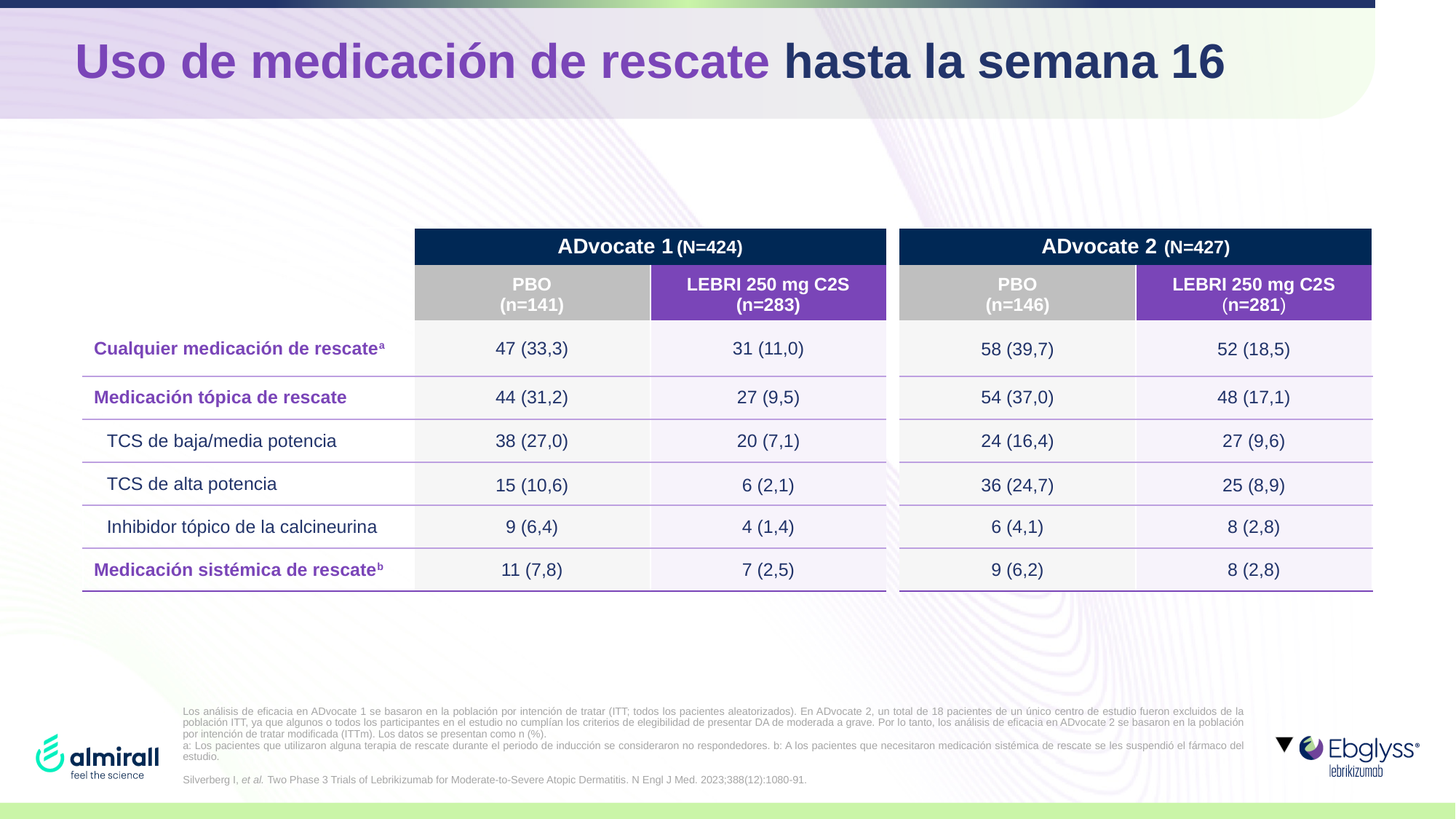

# Uso de medicación de rescate hasta la semana 16
|  | ADvocate 1 (N=424) |  |  | ADvocate 2 (N=427) |  |
| --- | --- | --- | --- | --- | --- |
|  | PBO (n=141) | LEBRI 250 mg C2S (n=283) |  | PBO (n=146) | LEBRI 250 mg C2S (n=281) |
| Cualquier medicación de rescatea | 47 (33,3) | 31 (11,0) |  | 58 (39,7) | 52 (18,5) |
| Medicación tópica de rescate | 44 (31,2) | 27 (9,5) |  | 54 (37,0) | 48 (17,1) |
| TCS de baja/media potencia | 38 (27,0) | 20 (7,1) |  | 24 (16,4) | 27 (9,6) |
| TCS de alta potencia | 15 (10,6) | 6 (2,1) |  | 36 (24,7) | 25 (8,9) |
| Inhibidor tópico de la calcineurina | 9 (6,4) | 4 (1,4) |  | 6 (4,1) | 8 (2,8) |
| Medicación sistémica de rescateb | 11 (7,8) | 7 (2,5) |  | 9 (6,2) | 8 (2,8) |
Los análisis de eficacia en ADvocate 1 se basaron en la población por intención de tratar (ITT; todos los pacientes aleatorizados). En ADvocate 2, un total de 18 pacientes de un único centro de estudio fueron excluidos de la población ITT, ya que algunos o todos los participantes en el estudio no cumplían los criterios de elegibilidad de presentar DA de moderada a grave. Por lo tanto, los análisis de eficacia en ADvocate 2 se basaron en la población por intención de tratar modificada (ITTm). Los datos se presentan como n (%).
a: Los pacientes que utilizaron alguna terapia de rescate durante el periodo de inducción se consideraron no respondedores. b: A los pacientes que necesitaron medicación sistémica de rescate se les suspendió el fármaco del estudio.

Silverberg I, et al. Two Phase 3 Trials of Lebrikizumab for Moderate-to-Severe Atopic Dermatitis. N Engl J Med. 2023;388(12):1080-91.